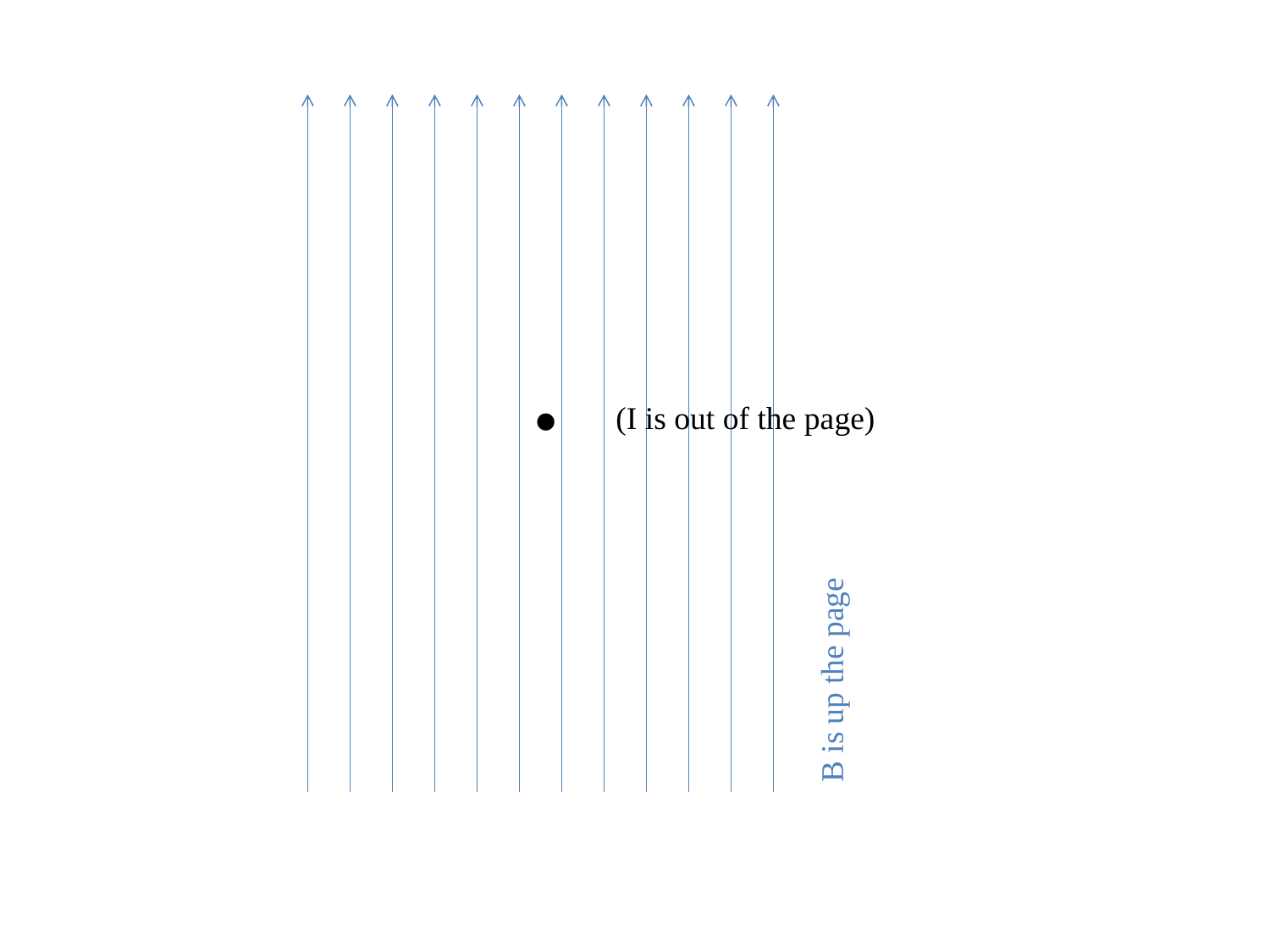

B is up the page
.       (I is out of the page)